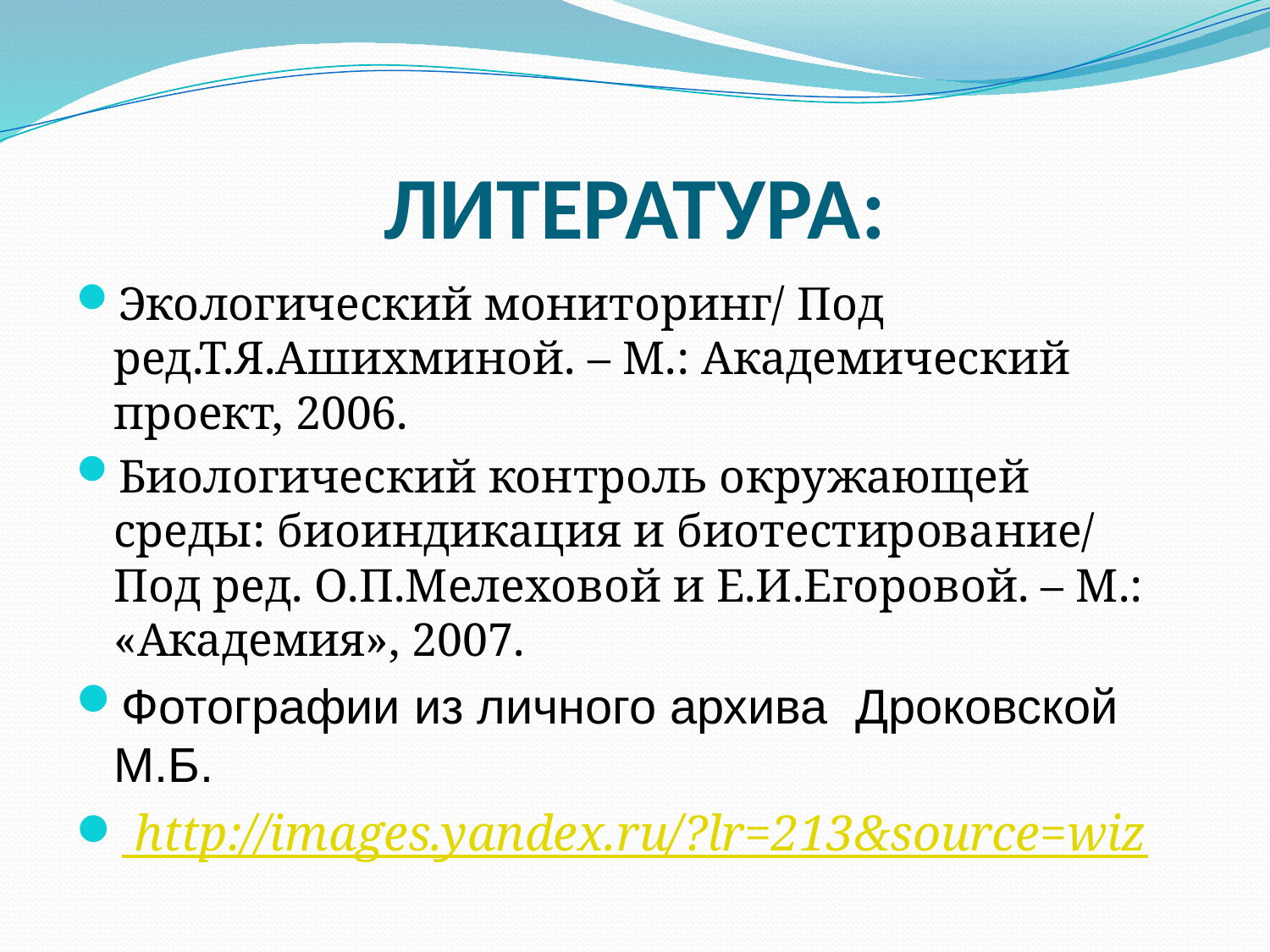

# ЛИТЕРАТУРА:
Экологический мониторинг/ Под ред.Т.Я.Ашихминой. – М.: Академический проект, 2006.
Биологический контроль окружающей среды: биоиндикация и биотестирование/ Под ред. О.П.Мелеховой и Е.И.Егоровой. – М.: «Академия», 2007.
Фотографии из личного архива  Дроковской М.Б.
 http://images.yandex.ru/?lr=213&source=wiz